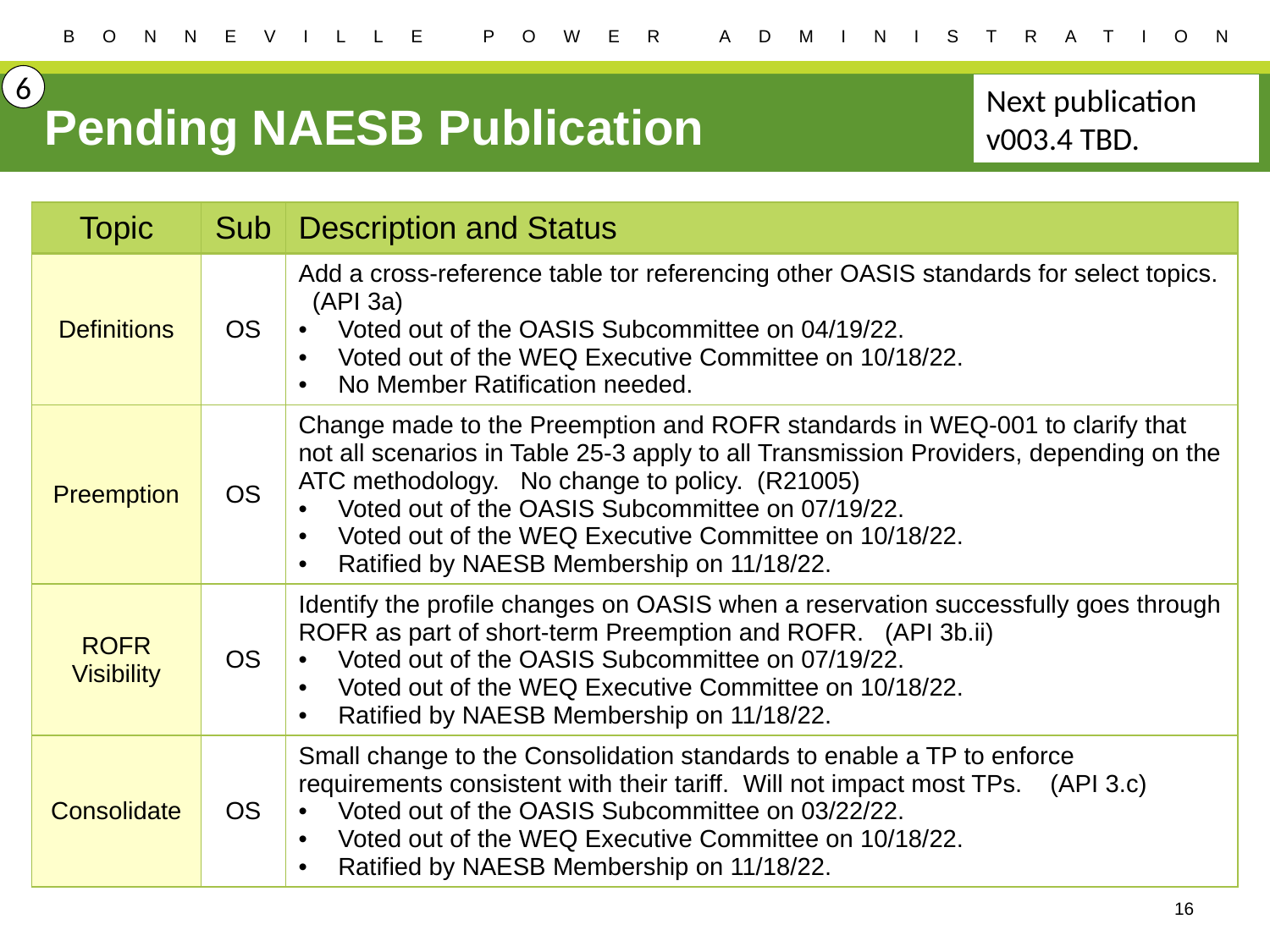

6

Next publication v003.4 TBD.
# Pending NAESB Publication
| Topic | Sub | Description and Status |
| --- | --- | --- |
| Definitions | OS | Add a cross-reference table tor referencing other OASIS standards for select topics. (API 3a) Voted out of the OASIS Subcommittee on 04/19/22. Voted out of the WEQ Executive Committee on 10/18/22. No Member Ratification needed. |
| Preemption | OS | Change made to the Preemption and ROFR standards in WEQ-001 to clarify that not all scenarios in Table 25-3 apply to all Transmission Providers, depending on the ATC methodology. No change to policy. (R21005) Voted out of the OASIS Subcommittee on 07/19/22. Voted out of the WEQ Executive Committee on 10/18/22. Ratified by NAESB Membership on 11/18/22. |
| ROFR Visibility | OS | Identify the profile changes on OASIS when a reservation successfully goes through ROFR as part of short-term Preemption and ROFR. (API 3b.ii) Voted out of the OASIS Subcommittee on 07/19/22. Voted out of the WEQ Executive Committee on 10/18/22. Ratified by NAESB Membership on 11/18/22. |
| Consolidate | OS | Small change to the Consolidation standards to enable a TP to enforce requirements consistent with their tariff. Will not impact most TPs. (API 3.c) Voted out of the OASIS Subcommittee on 03/22/22. Voted out of the WEQ Executive Committee on 10/18/22. Ratified by NAESB Membership on 11/18/22. |
16